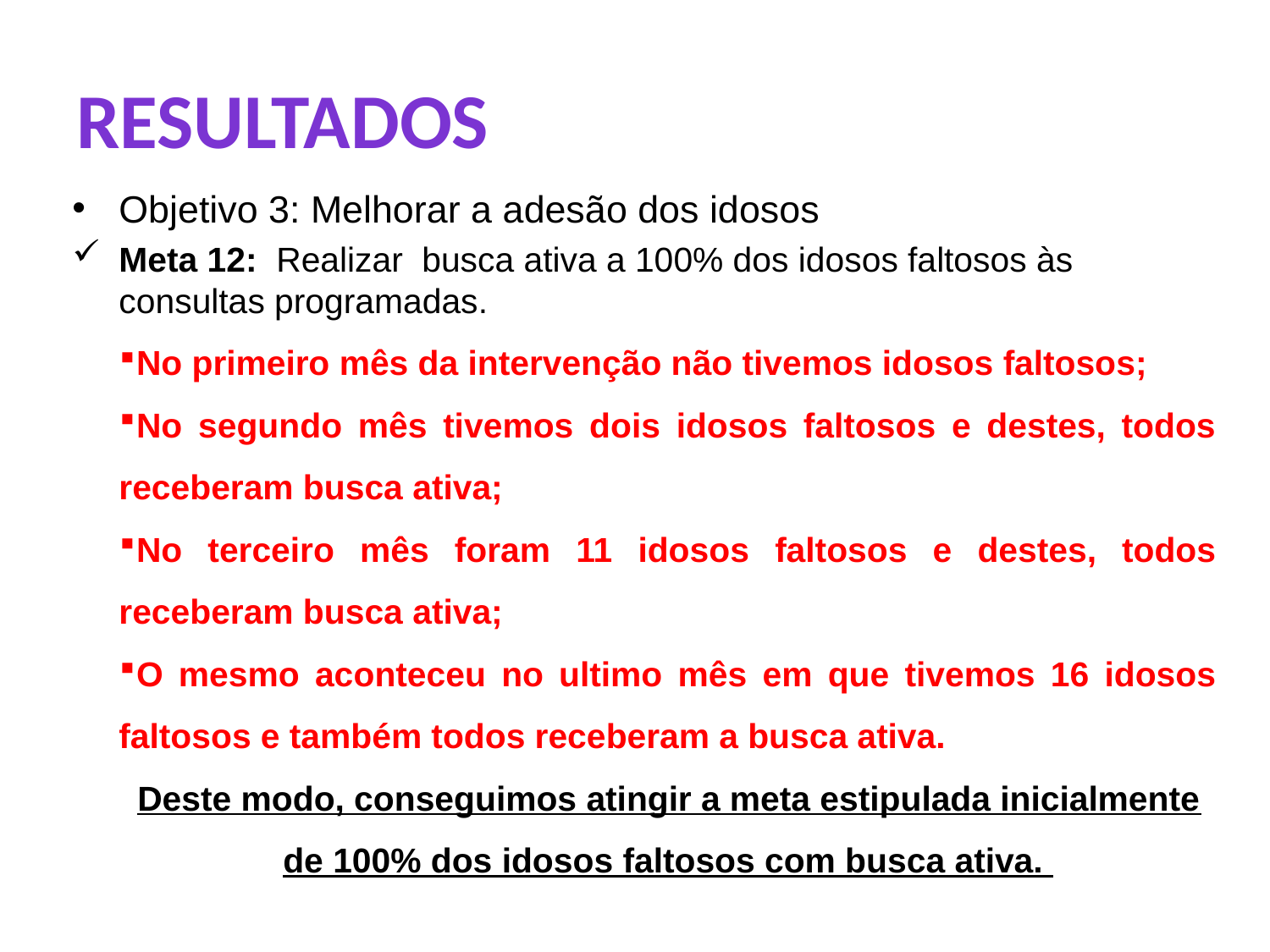

# RESULTADOS
Objetivo 3: Melhorar a adesão dos idosos
Meta 12:  Realizar  busca ativa a 100% dos idosos faltosos às consultas programadas.
No primeiro mês da intervenção não tivemos idosos faltosos;
No segundo mês tivemos dois idosos faltosos e destes, todos receberam busca ativa;
No terceiro mês foram 11 idosos faltosos e destes, todos receberam busca ativa;
O mesmo aconteceu no ultimo mês em que tivemos 16 idosos faltosos e também todos receberam a busca ativa.
Deste modo, conseguimos atingir a meta estipulada inicialmente de 100% dos idosos faltosos com busca ativa.